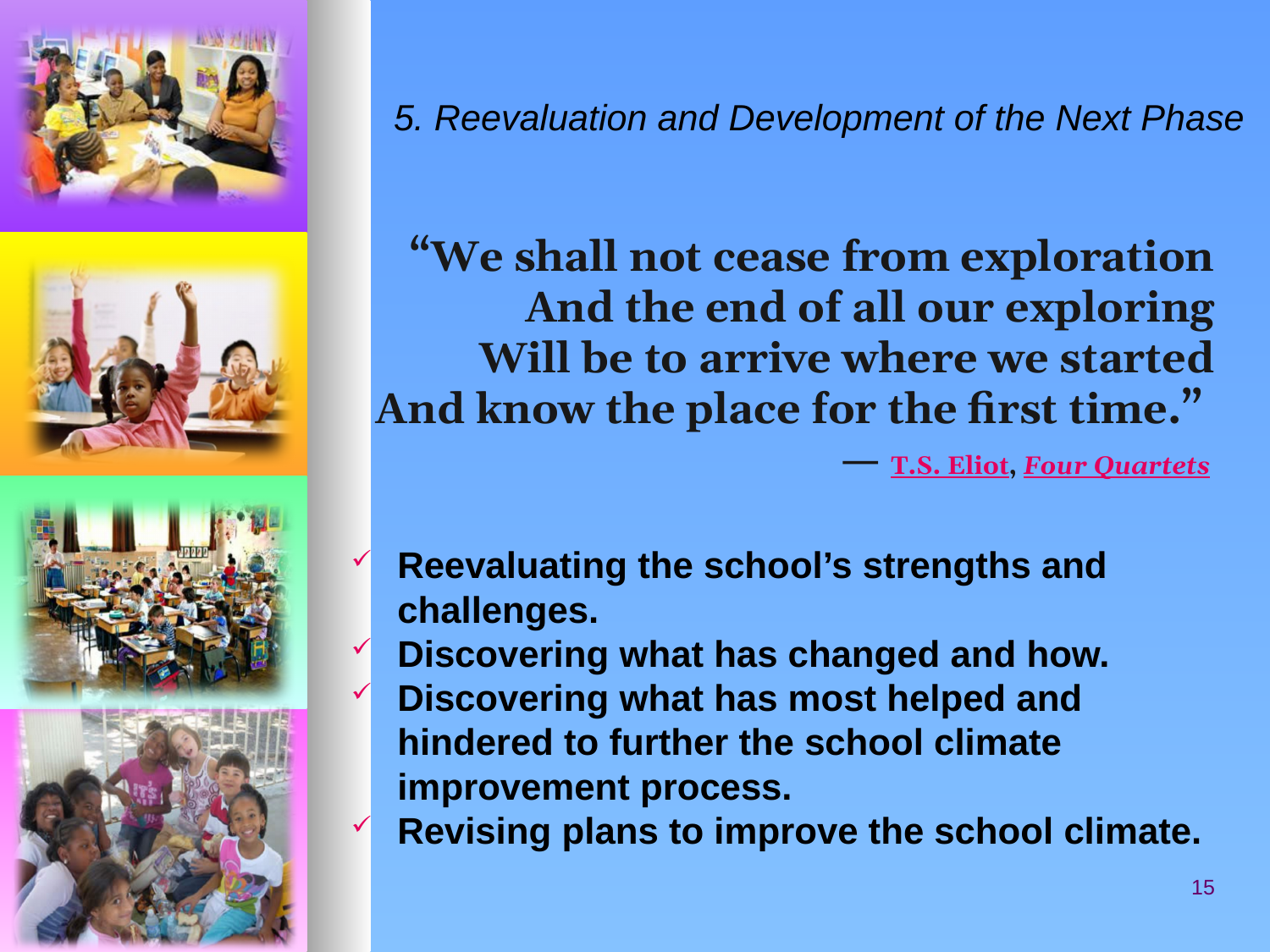

# 5. Reevaluation and Development of the Next Phase
“We shall not cease from exploration
And the end of all our exploring
Will be to arrive where we started
And know the place for the first time.” 
― T.S. Eliot, Four Quartets

Reevaluating the school’s strengths and challenges.
Discovering what has changed and how.
Discovering what has most helped and hindered to further the school climate improvement process.
Revising plans to improve the school climate.

15